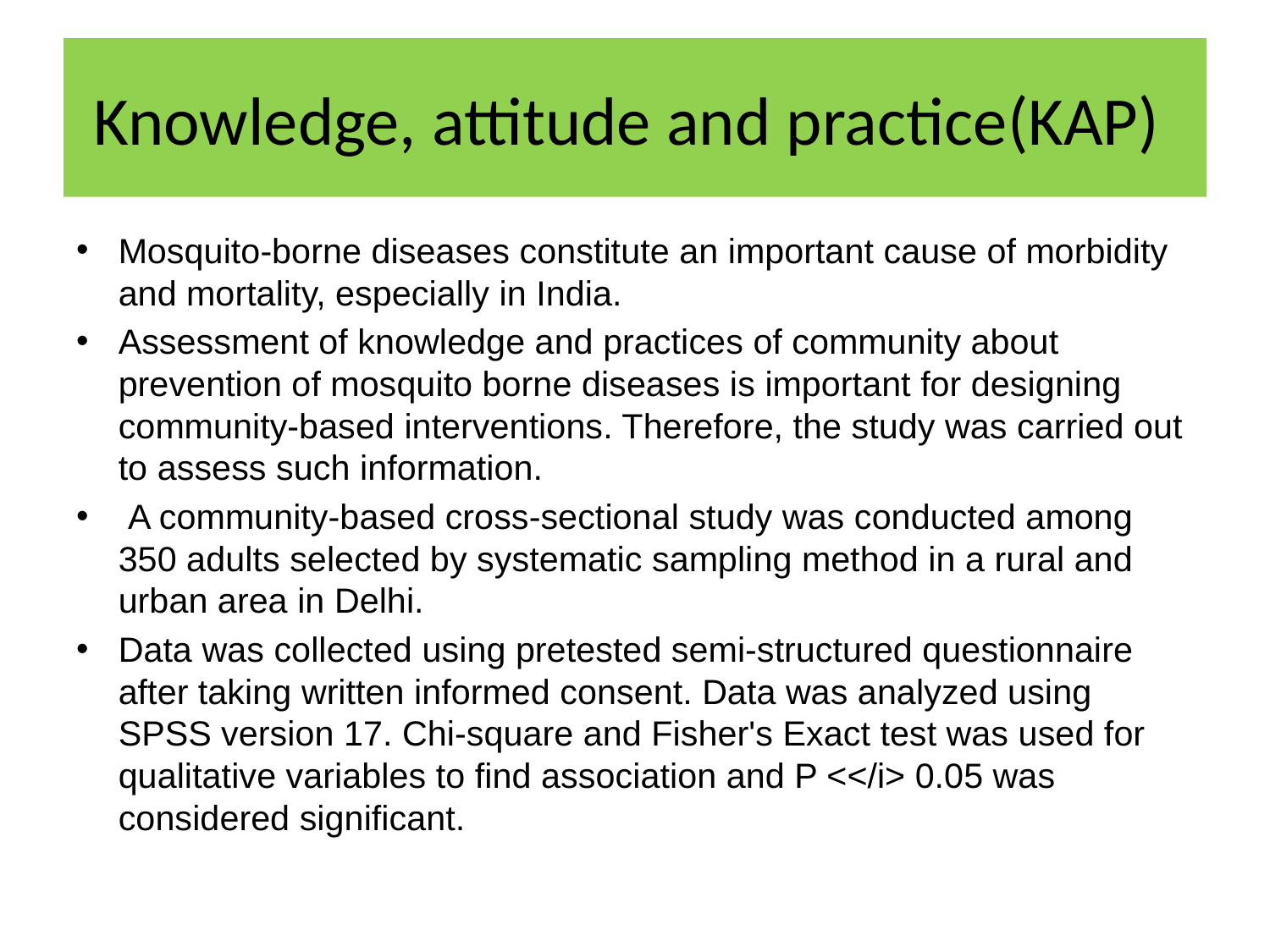

# Knowledge, attitude and practice(KAP)
Mosquito-borne diseases constitute an important cause of morbidity and mortality, especially in India.
Assessment of knowledge and practices of community about prevention of mosquito borne diseases is important for designing community-based interventions. Therefore, the study was carried out to assess such information.
 A community-based cross-sectional study was conducted among 350 adults selected by systematic sampling method in a rural and urban area in Delhi.
Data was collected using pretested semi-structured questionnaire after taking written informed consent. Data was analyzed using SPSS version 17. Chi-square and Fisher's Exact test was used for qualitative variables to find association and P <</i> 0.05 was considered significant.